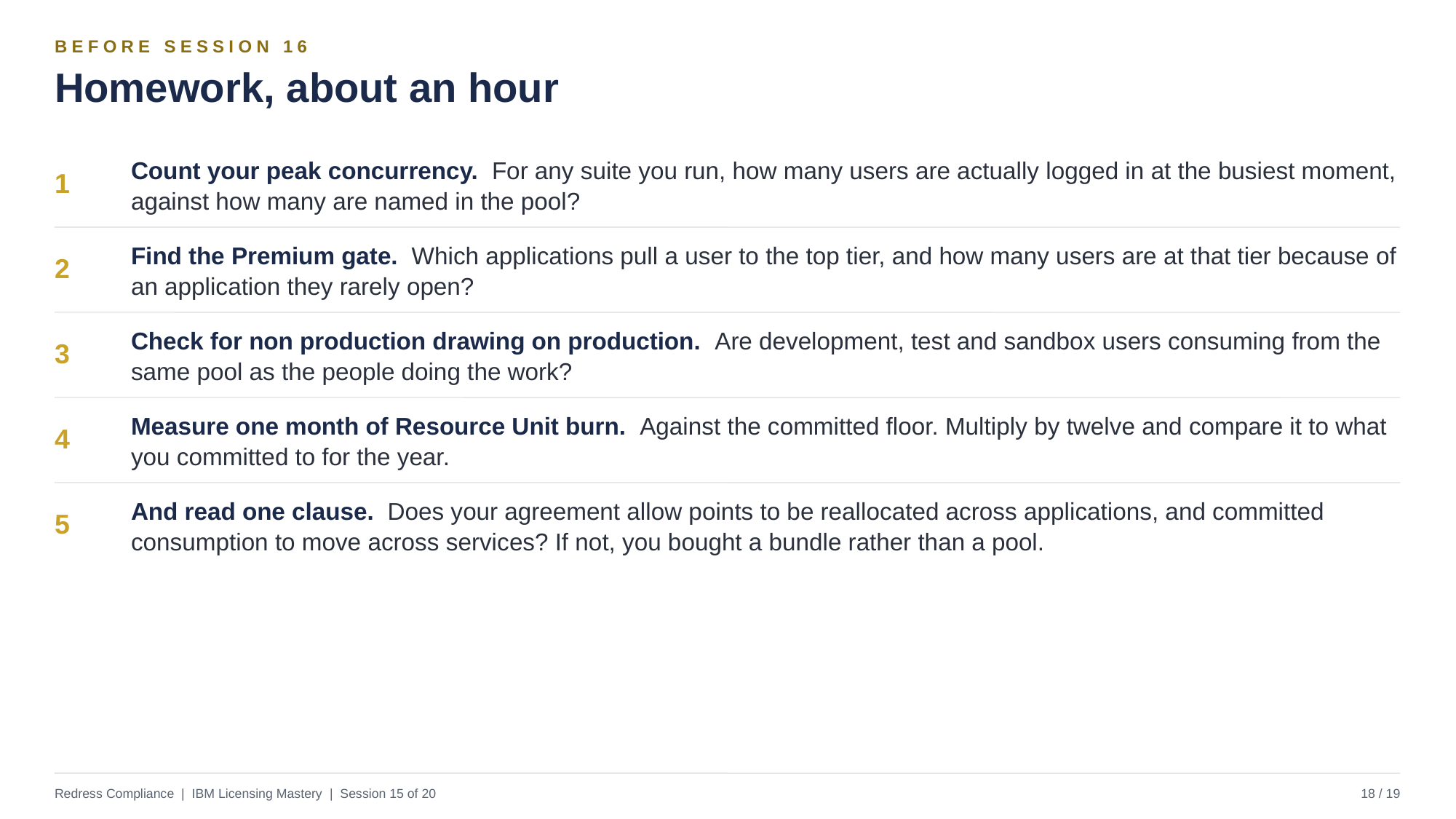

BEFORE SESSION 16
Homework, about an hour
Count your peak concurrency.  For any suite you run, how many users are actually logged in at the busiest moment, against how many are named in the pool?
1

Find the Premium gate.  Which applications pull a user to the top tier, and how many users are at that tier because of an application they rarely open?
2

Check for non production drawing on production.  Are development, test and sandbox users consuming from the same pool as the people doing the work?
3

Measure one month of Resource Unit burn.  Against the committed floor. Multiply by twelve and compare it to what you committed to for the year.
4

And read one clause.  Does your agreement allow points to be reallocated across applications, and committed consumption to move across services? If not, you bought a bundle rather than a pool.
5

Redress Compliance  |  IBM Licensing Mastery  |  Session 15 of 20
18 / 19